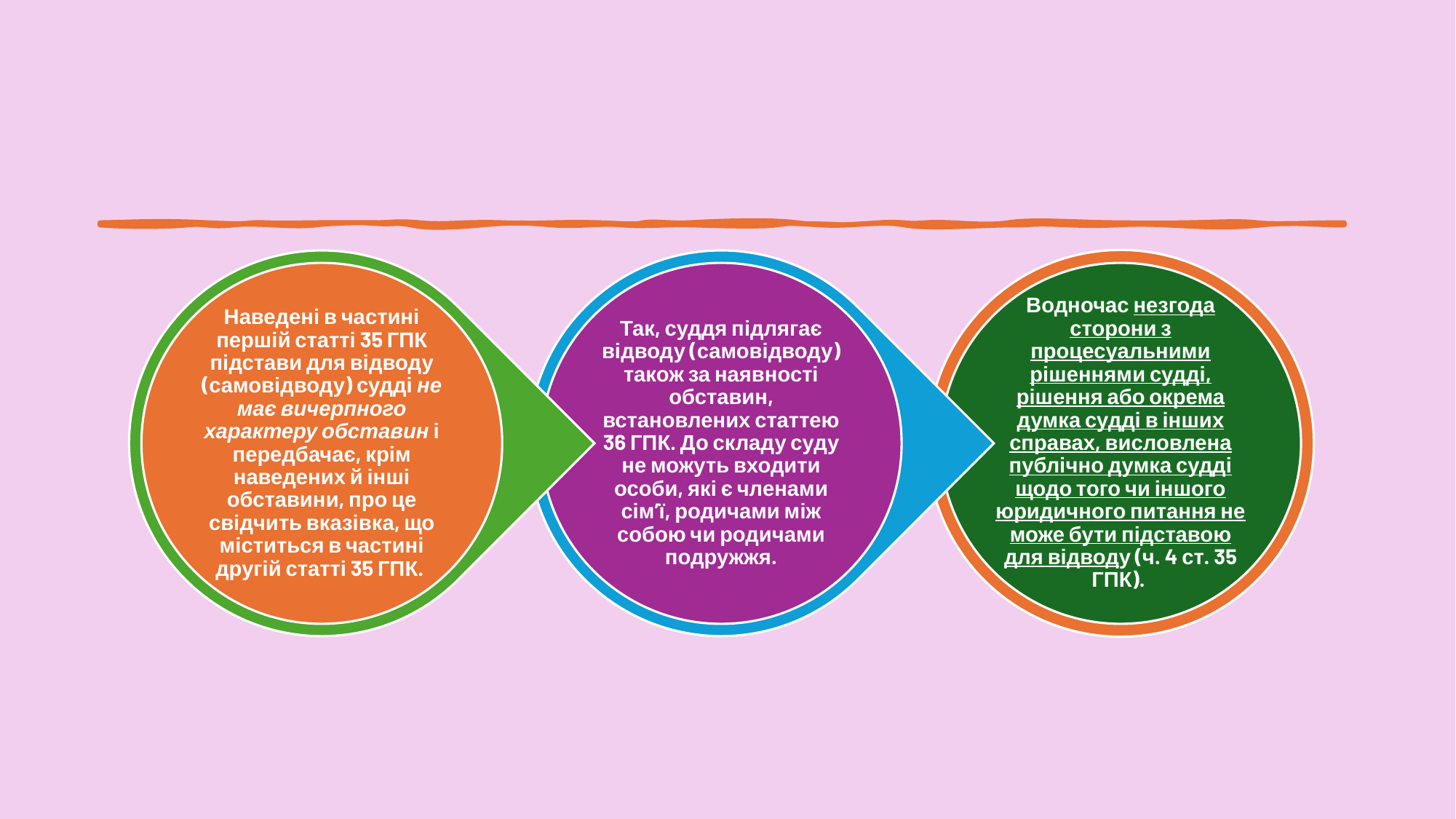

Водночас незгода сторони з процесуальними рішеннями судді, рішення або окрема думка судді в інших справах, висловлена публічно думка судді щодо того чи іншого юридичного питання не може бути підставою для відводу (ч. 4 ст. 35 ГПК).
Так, суддя підлягає відводу (самовідводу) також за наявності обставин, встановлених статтею 36 ГПК. До складу суду не можуть входити особи, які є членами сім’ї, родичами між собою чи родичами подружжя.
Наведені в частині першій статті 35 ГПК підстави для відводу (самовідводу) судді не має вичерпного характеру обставин і передбачає, крім наведених й інші обставини, про це свідчить вказівка, що міститься в частині другій статті 35 ГПК.